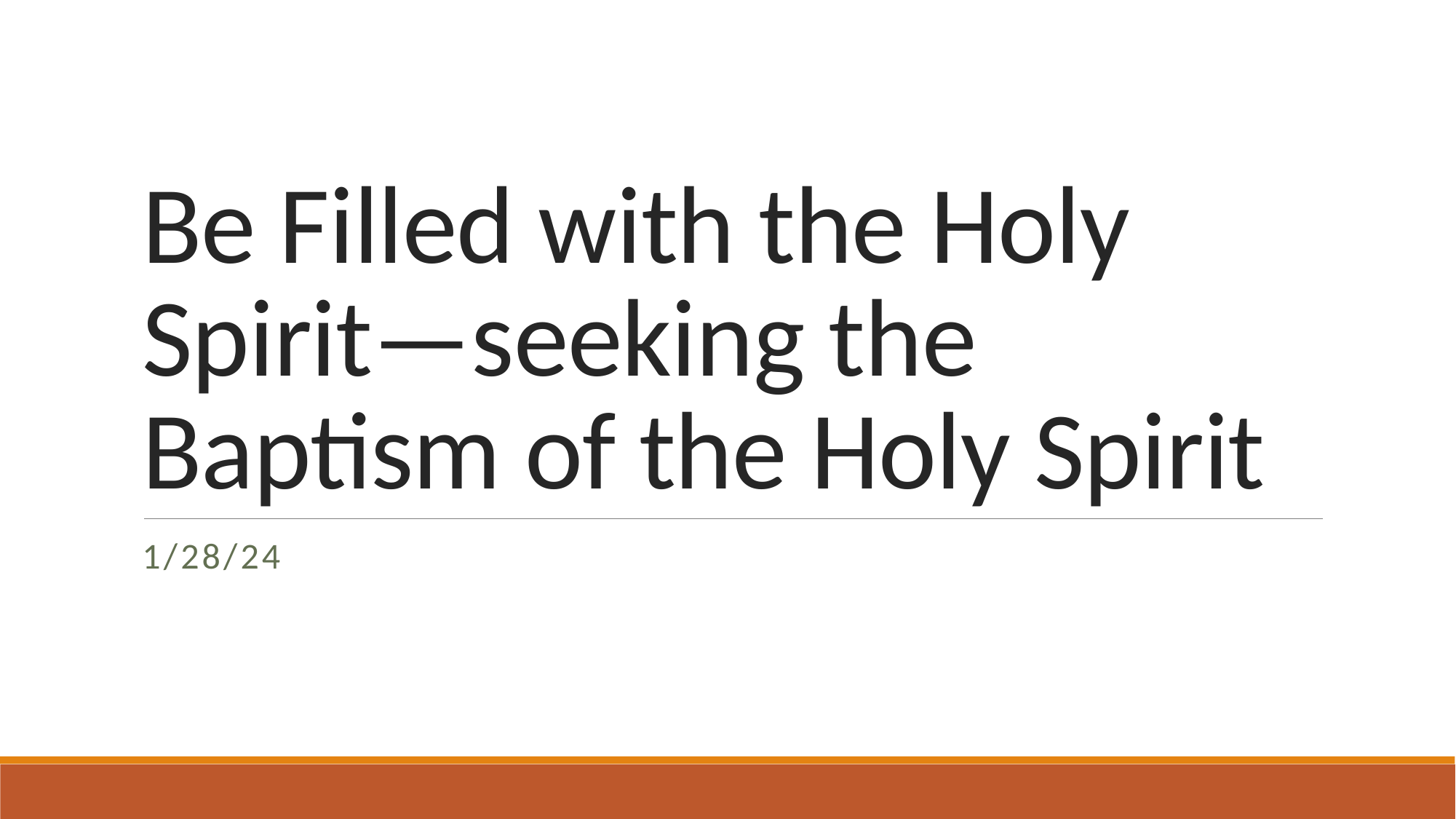

# Be Filled with the Holy Spirit—seeking the Baptism of the Holy Spirit
1/28/24